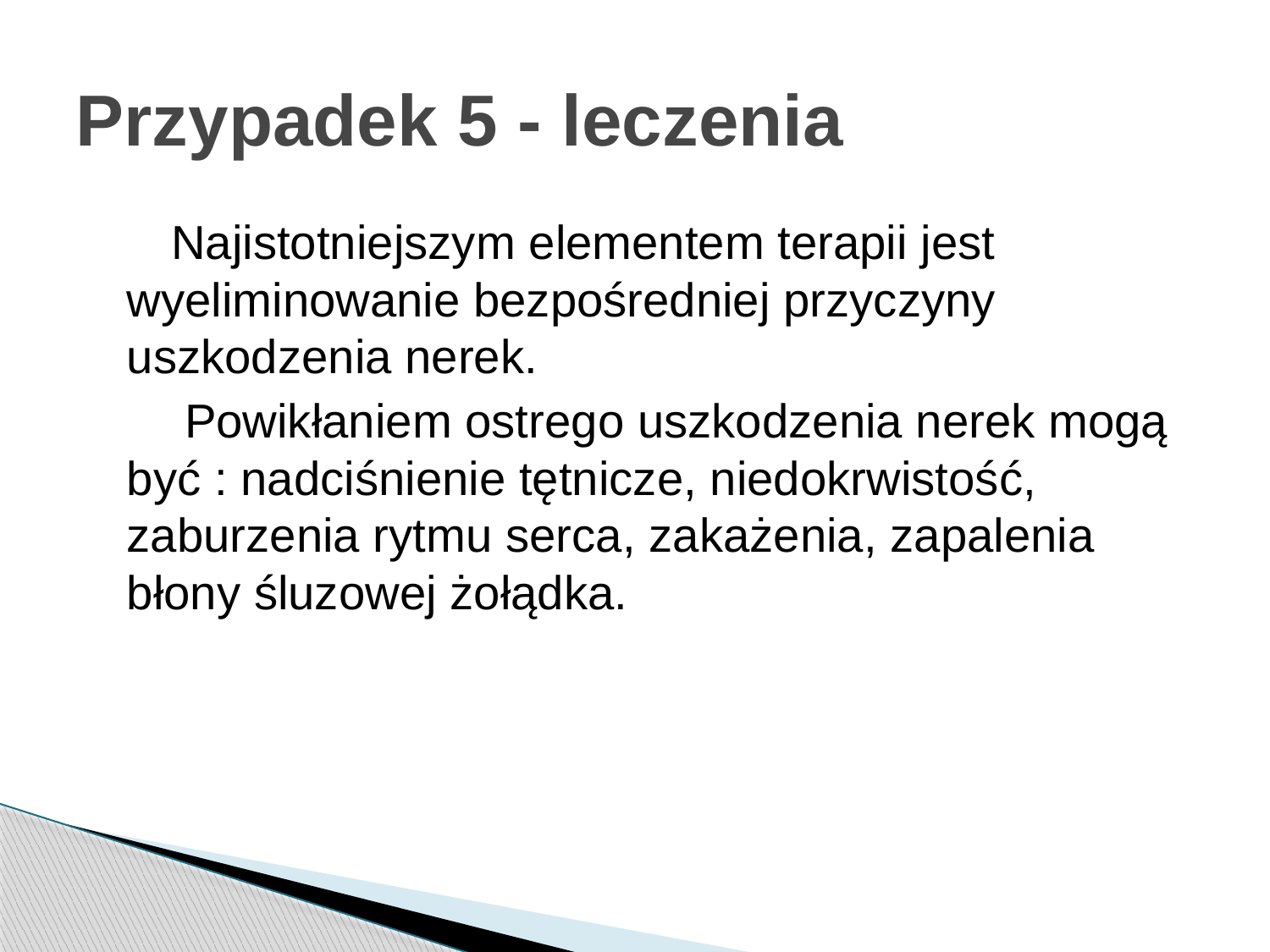

# Przypadek 5 - leczenia
      Najistotniejszym elementem terapii jest wyeliminowanie bezpośredniej przyczyny uszkodzenia nerek.
       Powikłaniem ostrego uszkodzenia nerek mogą być : nadciśnienie tętnicze, niedokrwistość, zaburzenia rytmu serca, zakażenia, zapalenia błony śluzowej żołądka.